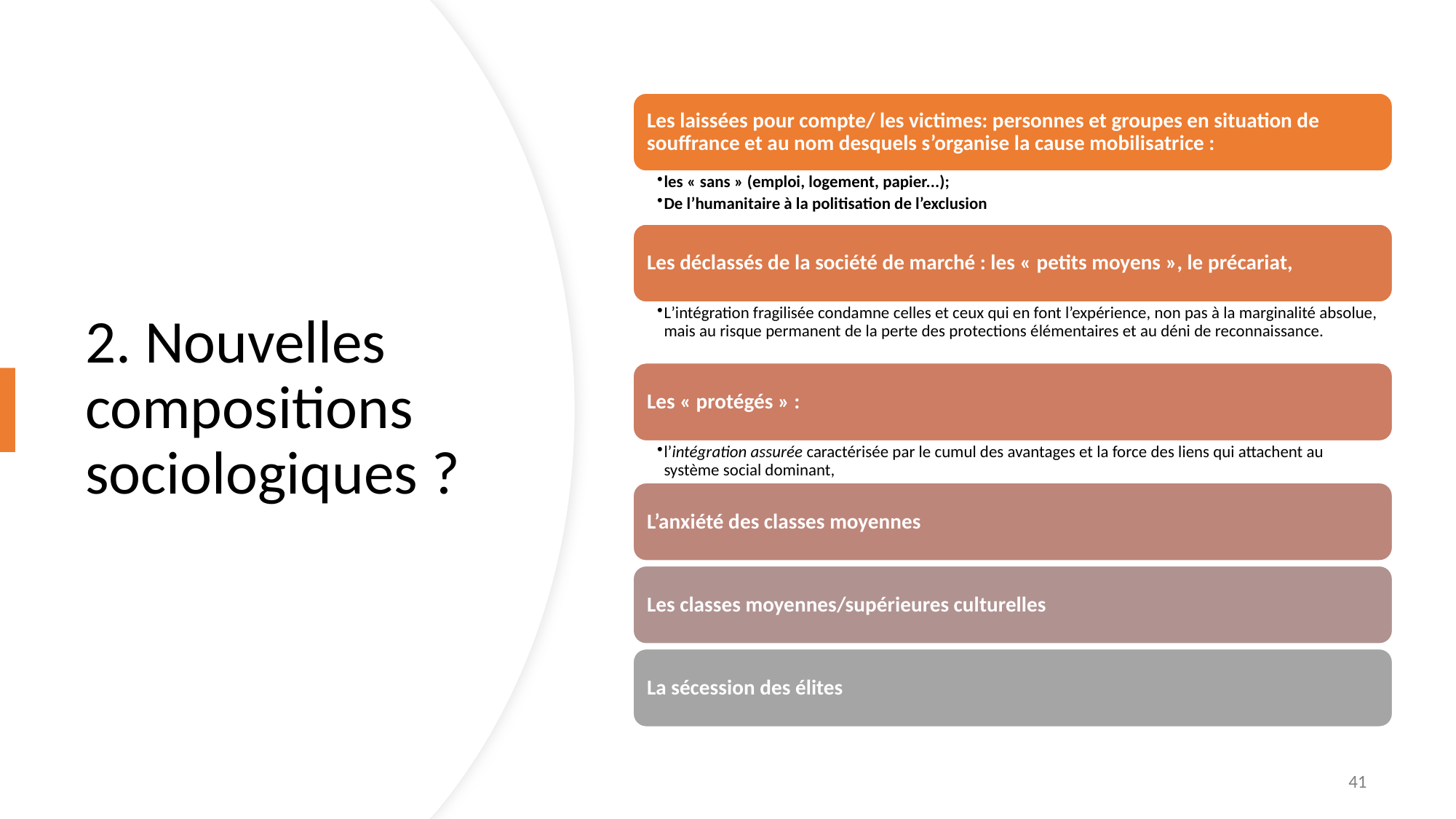

Les laissées pour compte/ les victimes: personnes et groupes en situation de souffrance et au nom desquels s’organise la cause mobilisatrice :
les « sans » (emploi, logement, papier...);
De l’humanitaire à la politisation de l’exclusion
Les déclassés de la société de marché : les « petits moyens », le précariat,
L’intégration fragilisée condamne celles et ceux qui en font l’expérience, non pas à la marginalité absolue, mais au risque permanent de la perte des protections élémentaires et au déni de reconnaissance.
Les « protégés » :
l’intégration assurée caractérisée par le cumul des avantages et la force des liens qui attachent au système social dominant,
L’anxiété des classes moyennes
Les classes moyennes/supérieures culturelles
La sécession des élites
# 2. Nouvelles compositions sociologiques ?

41